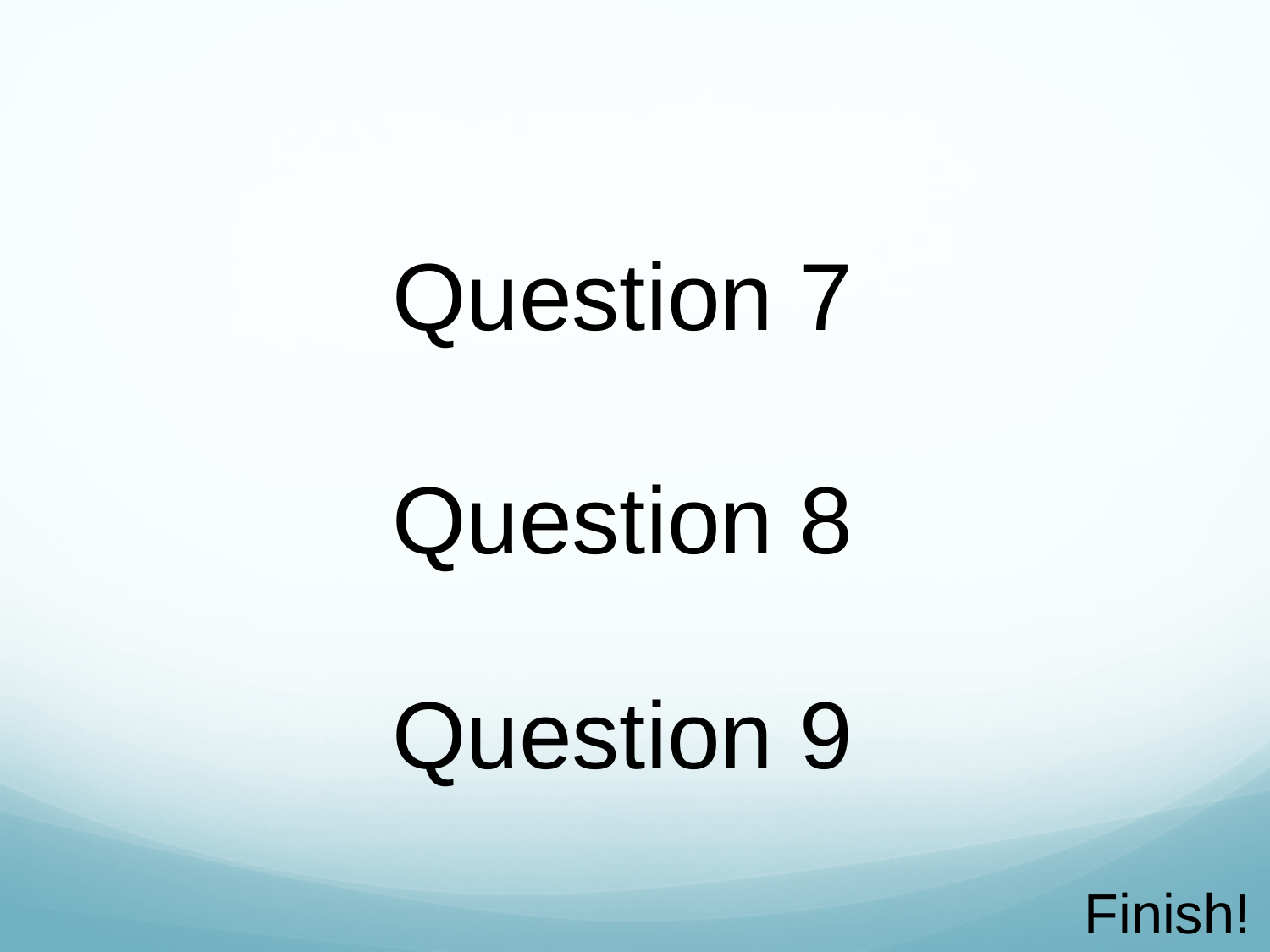

#
Question 7
Question 8
Question 9
Finish!